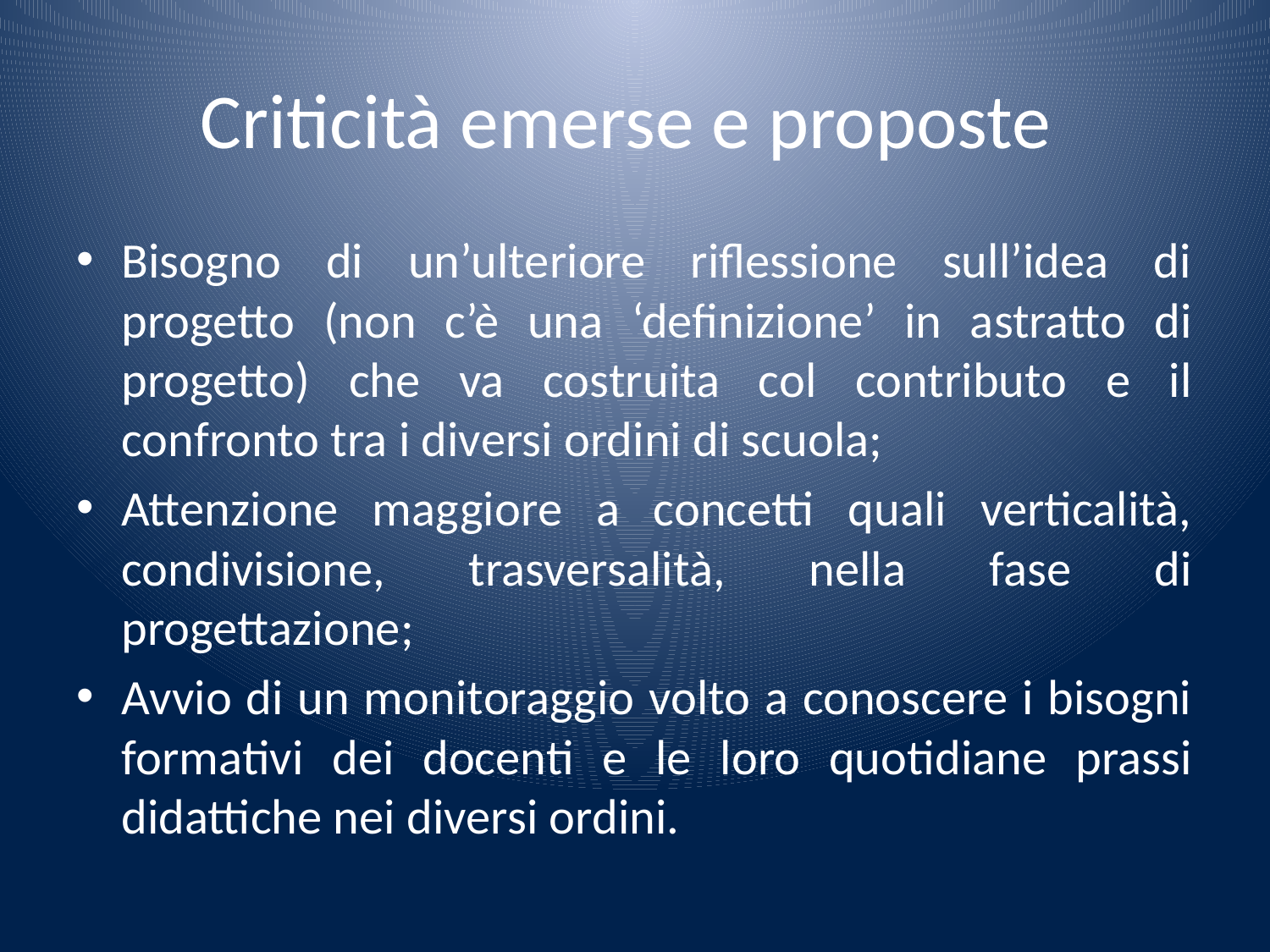

# Criticità emerse e proposte
Bisogno di un’ulteriore riflessione sull’idea di progetto (non c’è una ‘definizione’ in astratto di progetto) che va costruita col contributo e il confronto tra i diversi ordini di scuola;
Attenzione maggiore a concetti quali verticalità, condivisione, trasversalità, nella fase di progettazione;
Avvio di un monitoraggio volto a conoscere i bisogni formativi dei docenti e le loro quotidiane prassi didattiche nei diversi ordini.